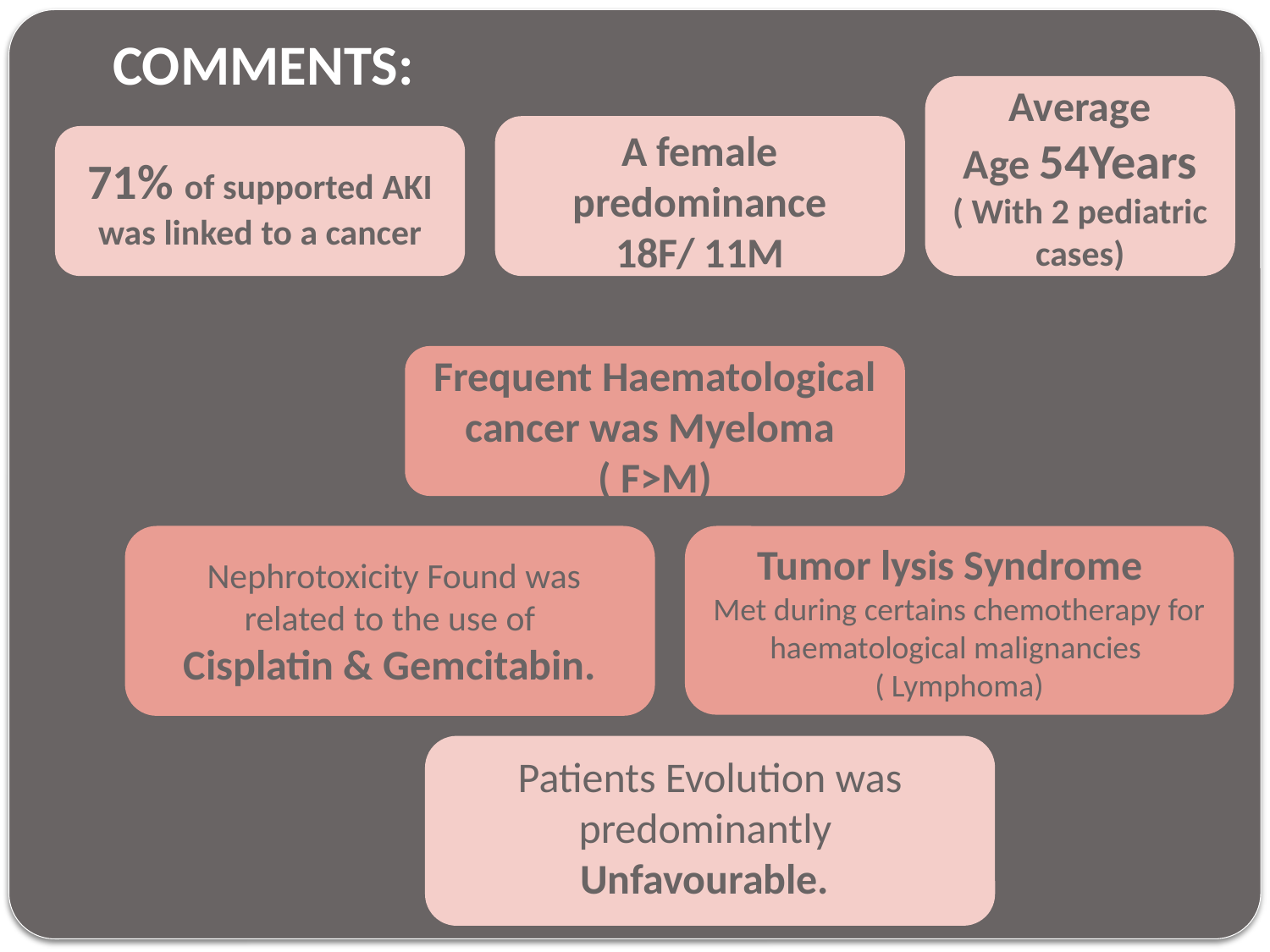

# COMMENTS:
Average Age 54Years
( With 2 pediatric cases)

A female predominance
18F/ 11M

71% of supported AKI was linked to a cancer

Frequent Haematological cancer was Myeloma
( F>M)

 Nephrotoxicity Found was related to the use of Cisplatin & Gemcitabin.
Tumor lysis Syndrome
Met during certains chemotherapy for haematological malignancies
( Lymphoma)

Patients Evolution was predominantly
              Unfavourable.